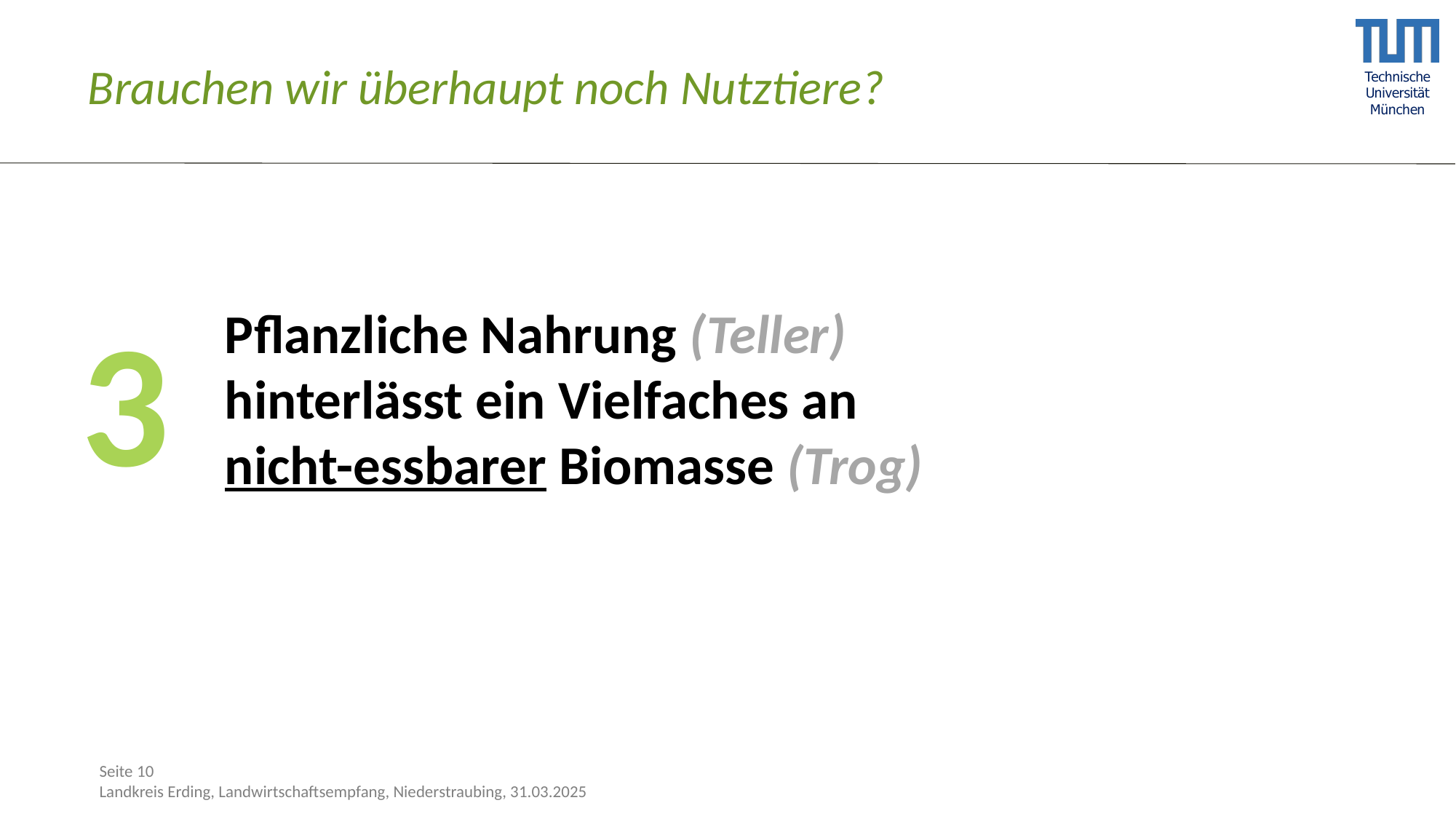

# Brauchen wir überhaupt noch Nutztiere?
3
Pflanzliche Nahrung (Teller)
hinterlässt ein Vielfaches an
nicht-essbarer Biomasse (Trog)